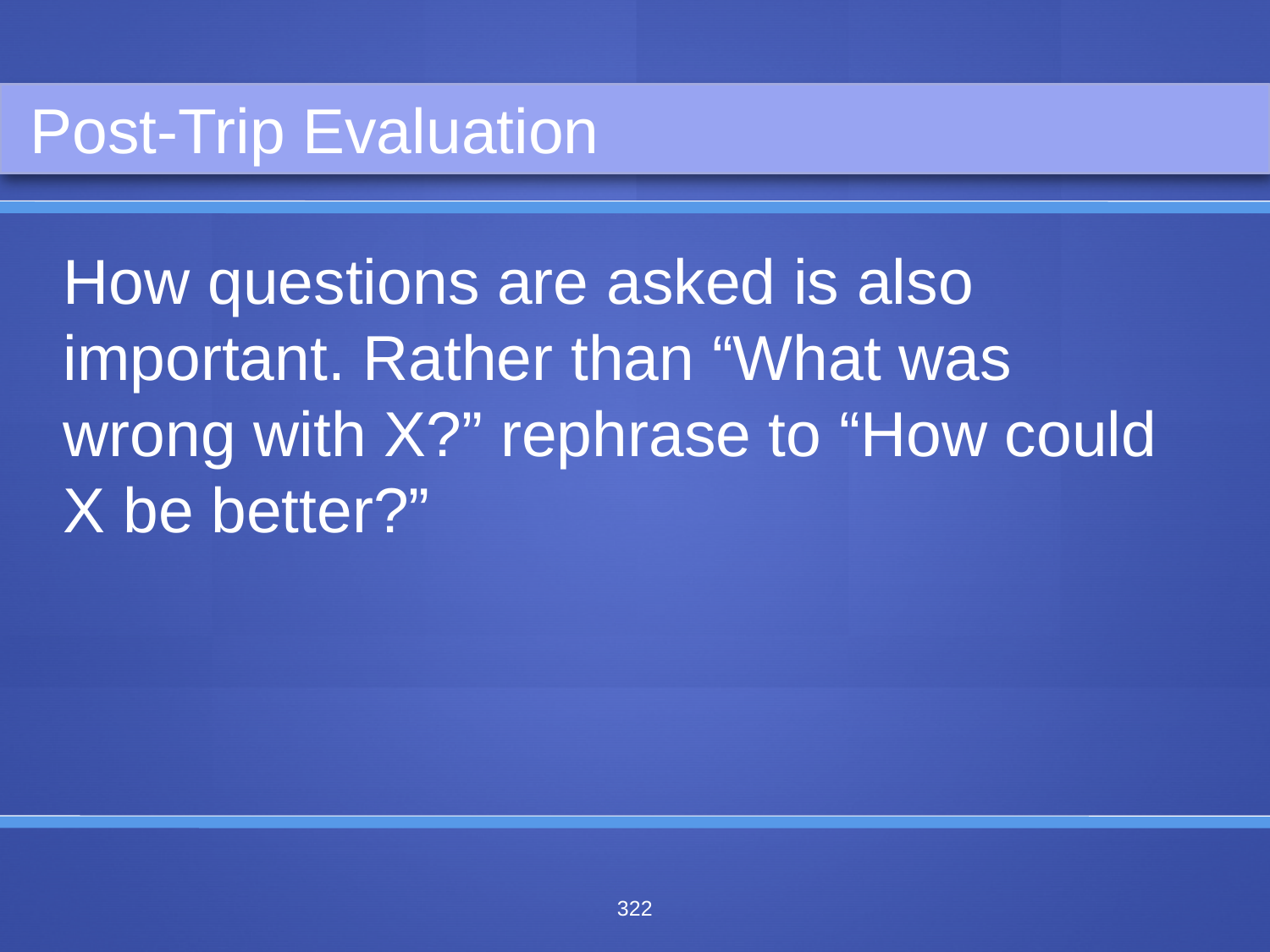

Post-Trip Evaluation
How questions are asked is also important. Rather than “What was wrong with X?” rephrase to “How could X be better?”

322